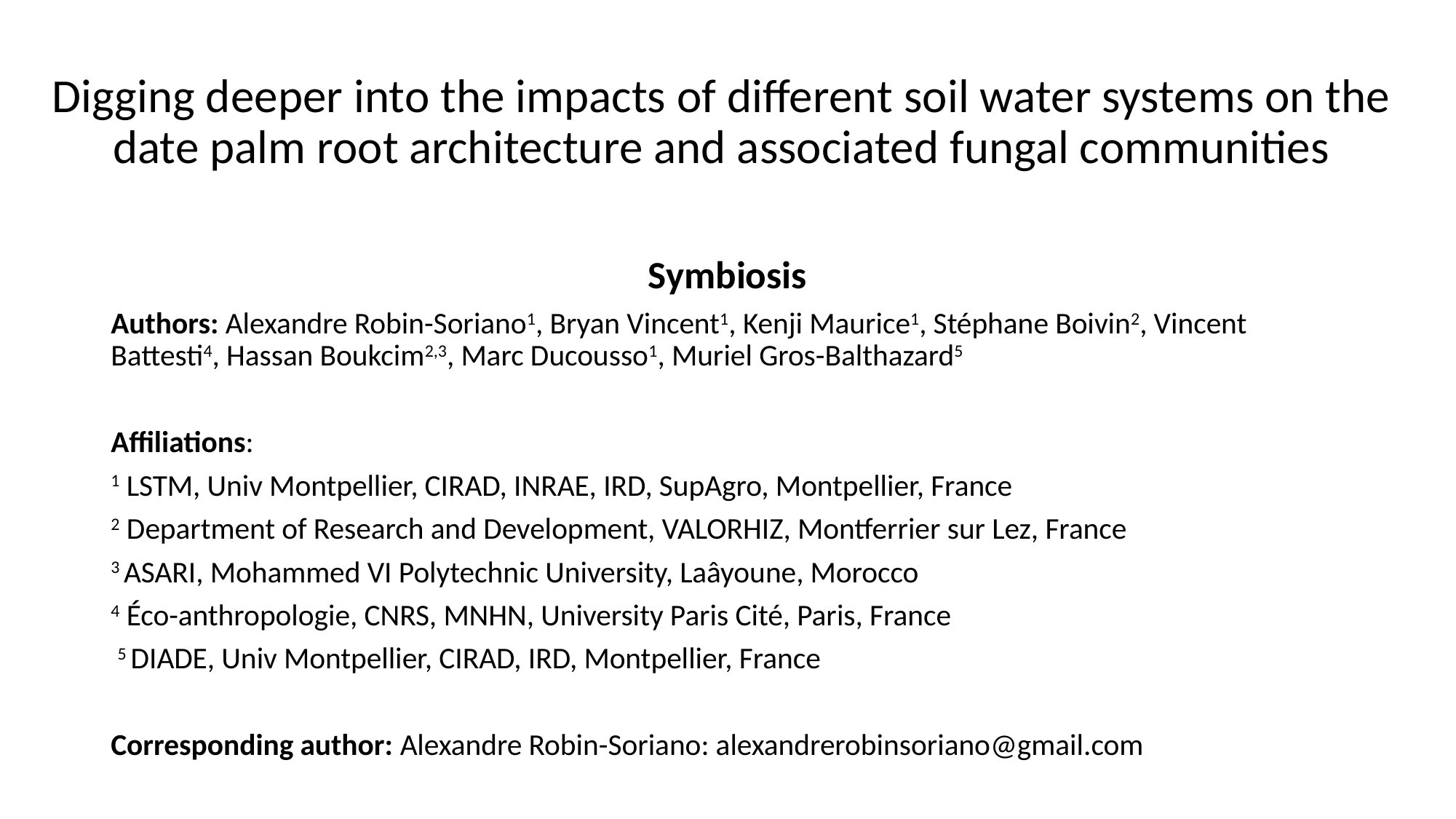

# Digging deeper into the impacts of different soil water systems on the date palm root architecture and associated fungal communities
Symbiosis
Authors: Alexandre Robin-Soriano1, Bryan Vincent1, Kenji Maurice1, Stéphane Boivin2, Vincent Battesti4, Hassan Boukcim2,3, Marc Ducousso1, Muriel Gros-Balthazard5

Affiliations:
1 LSTM, Univ Montpellier, CIRAD, INRAE, IRD, SupAgro, Montpellier, France
2 Department of Research and Development, VALORHIZ, Montferrier sur Lez, France
3 ASARI, Mohammed VI Polytechnic University, Laâyoune, Morocco
4 Éco-anthropologie, CNRS, MNHN, University Paris Cité, Paris, France
 5 DIADE, Univ Montpellier, CIRAD, IRD, Montpellier, France

Corresponding author: Alexandre Robin-Soriano: alexandrerobinsoriano@gmail.com